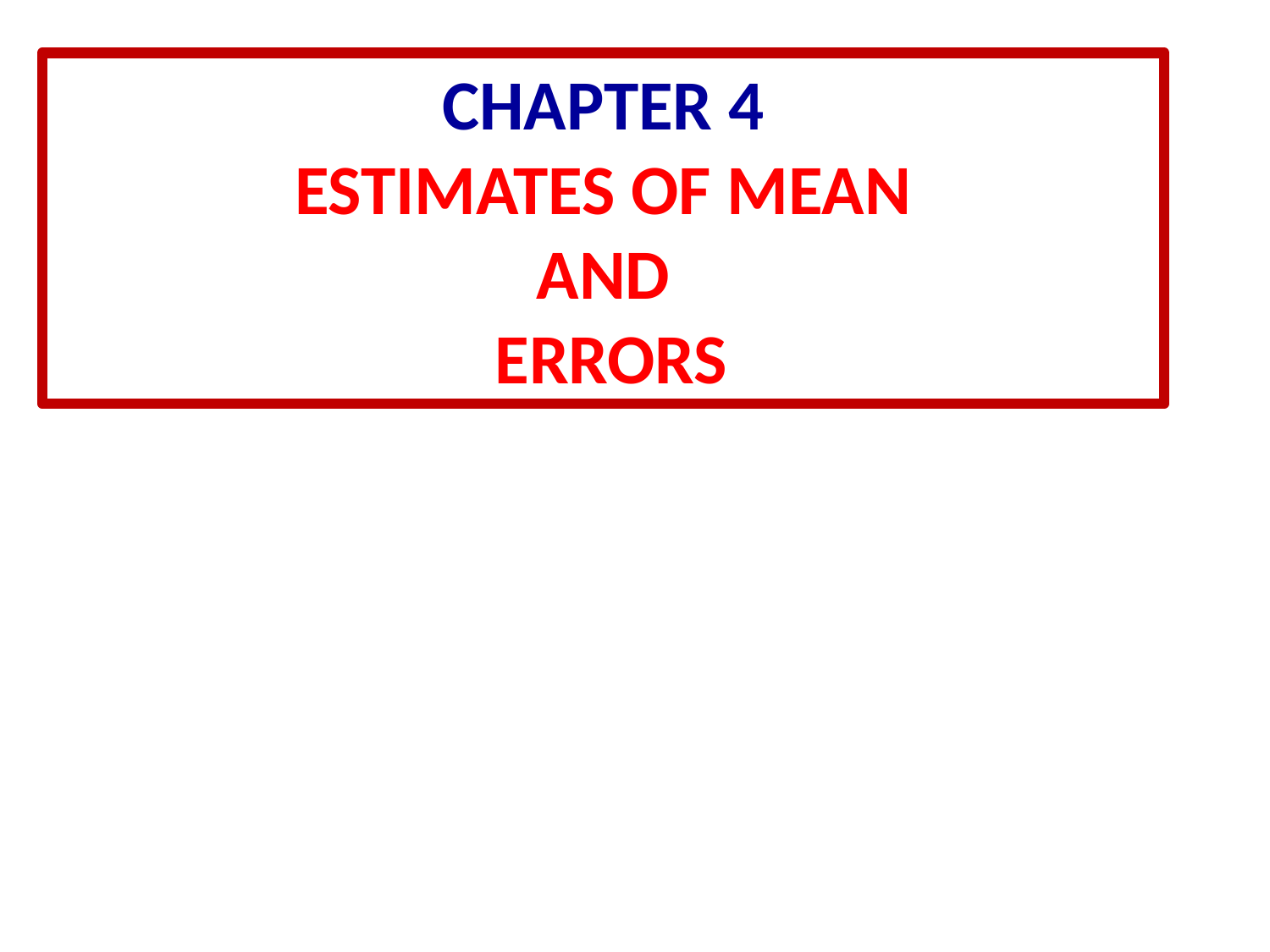

CHAPTER 4
ESTIMATES OF MEAN
AND
 ERRORS